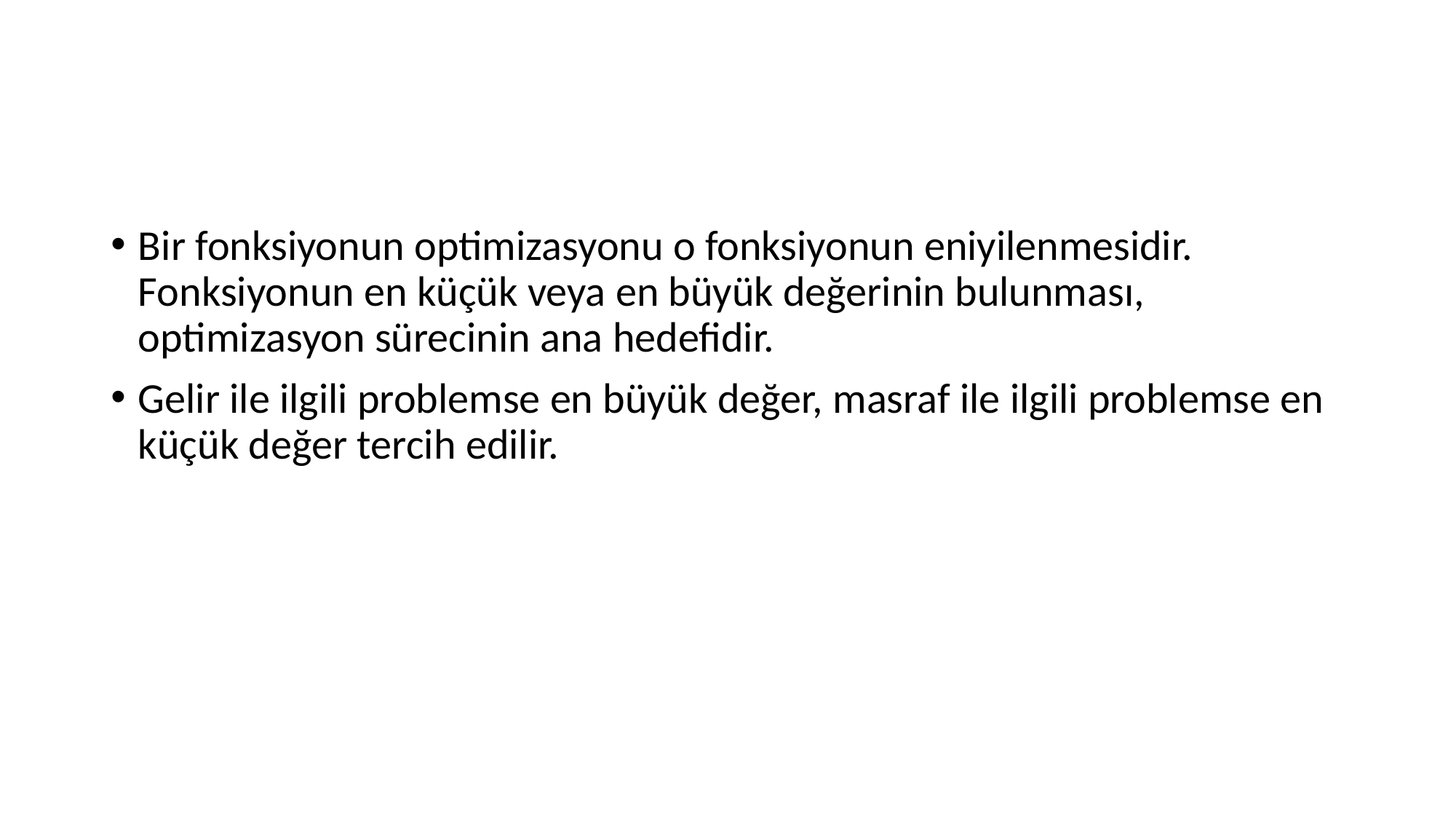

#
Bir fonksiyonun optimizasyonu o fonksiyonun eniyilenmesidir. Fonksiyonun en küçük veya en büyük değerinin bulunması, optimizasyon sürecinin ana hedefidir.
Gelir ile ilgili problemse en büyük değer, masraf ile ilgili problemse en küçük değer tercih edilir.